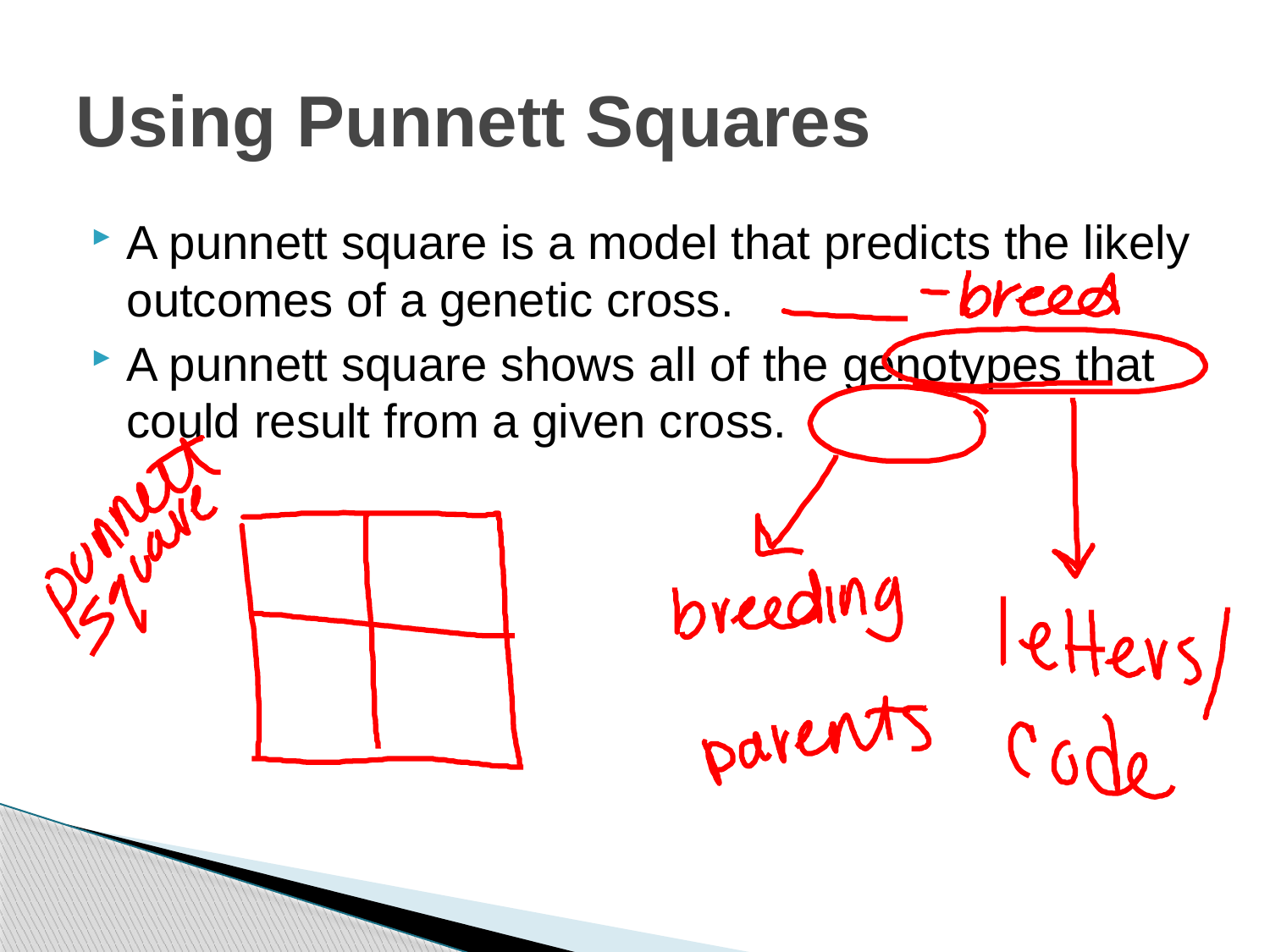

# Using Punnett Squares
A punnett square is a model that predicts the likely outcomes of a genetic cross.
A punnett square shows all of the genotypes that could result from a given cross.